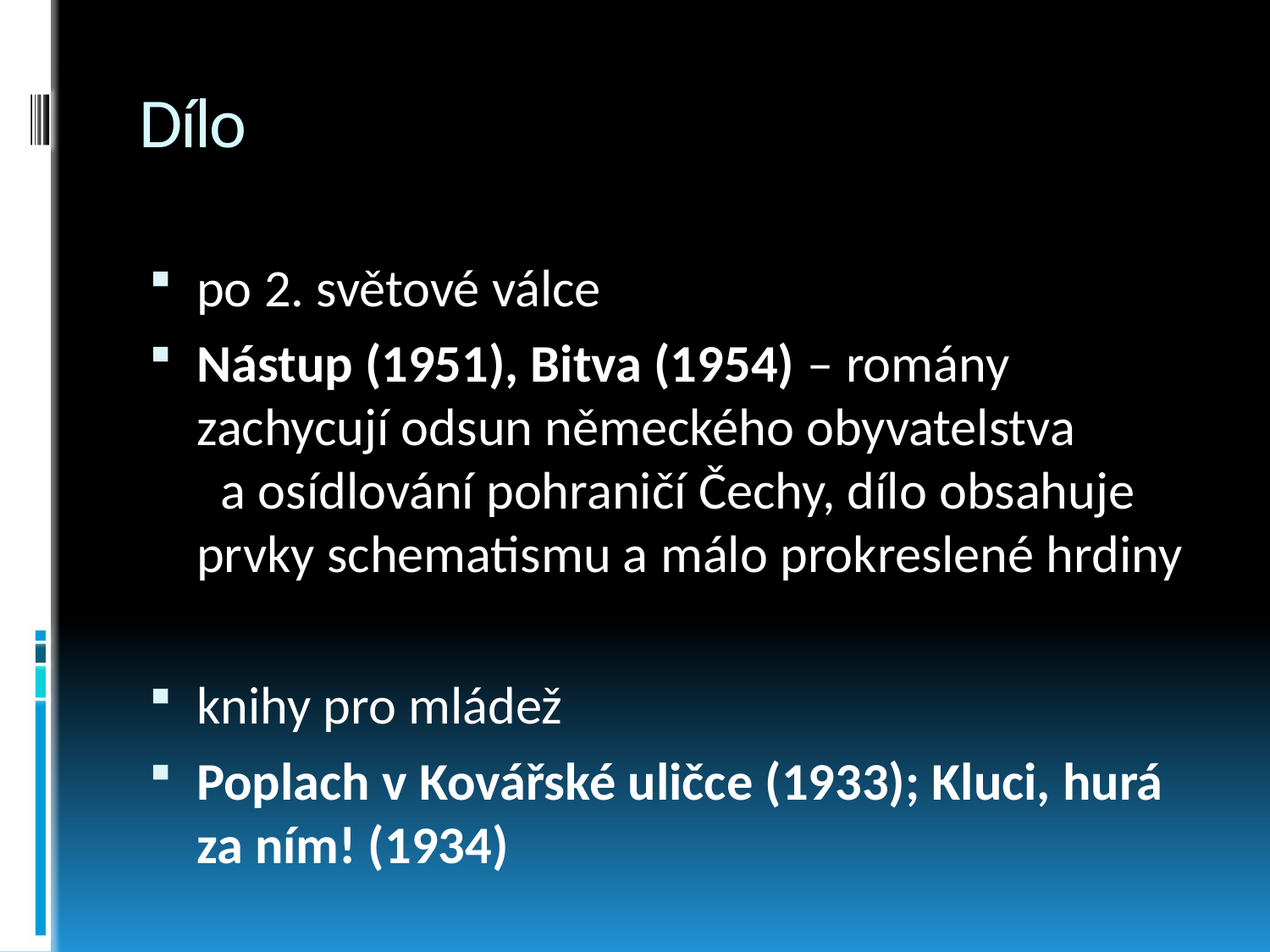

# Dílo
po 2. světové válce
Nástup (1951), Bitva (1954) – romány zachycují odsun německého obyvatelstva            a osídlování pohraničí Čechy, dílo obsahuje prvky schematismu a málo prokreslené hrdiny

knihy pro mládež
Poplach v Kovářské uličce (1933); Kluci, hurá za ním! (1934)